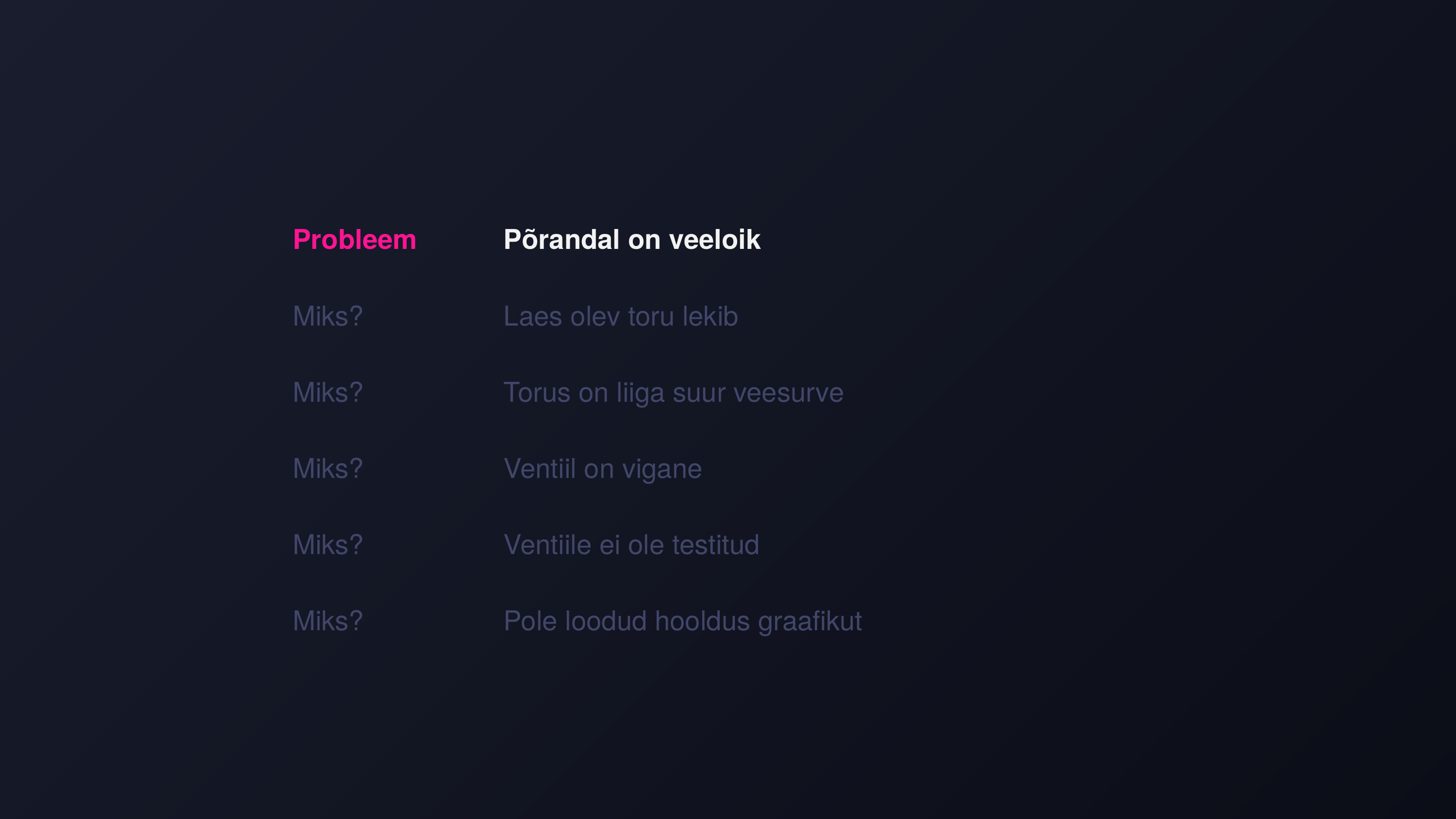

| Probleem | Põrandal on veeloik |
| --- | --- |
| Miks? | Laes olev toru lekib |
| Miks? | Torus on liiga suur veesurve |
| Miks? | Ventiil on vigane |
| Miks? | Ventiile ei ole testitud |
| Miks? | Pole loodud hooldus graafikut |